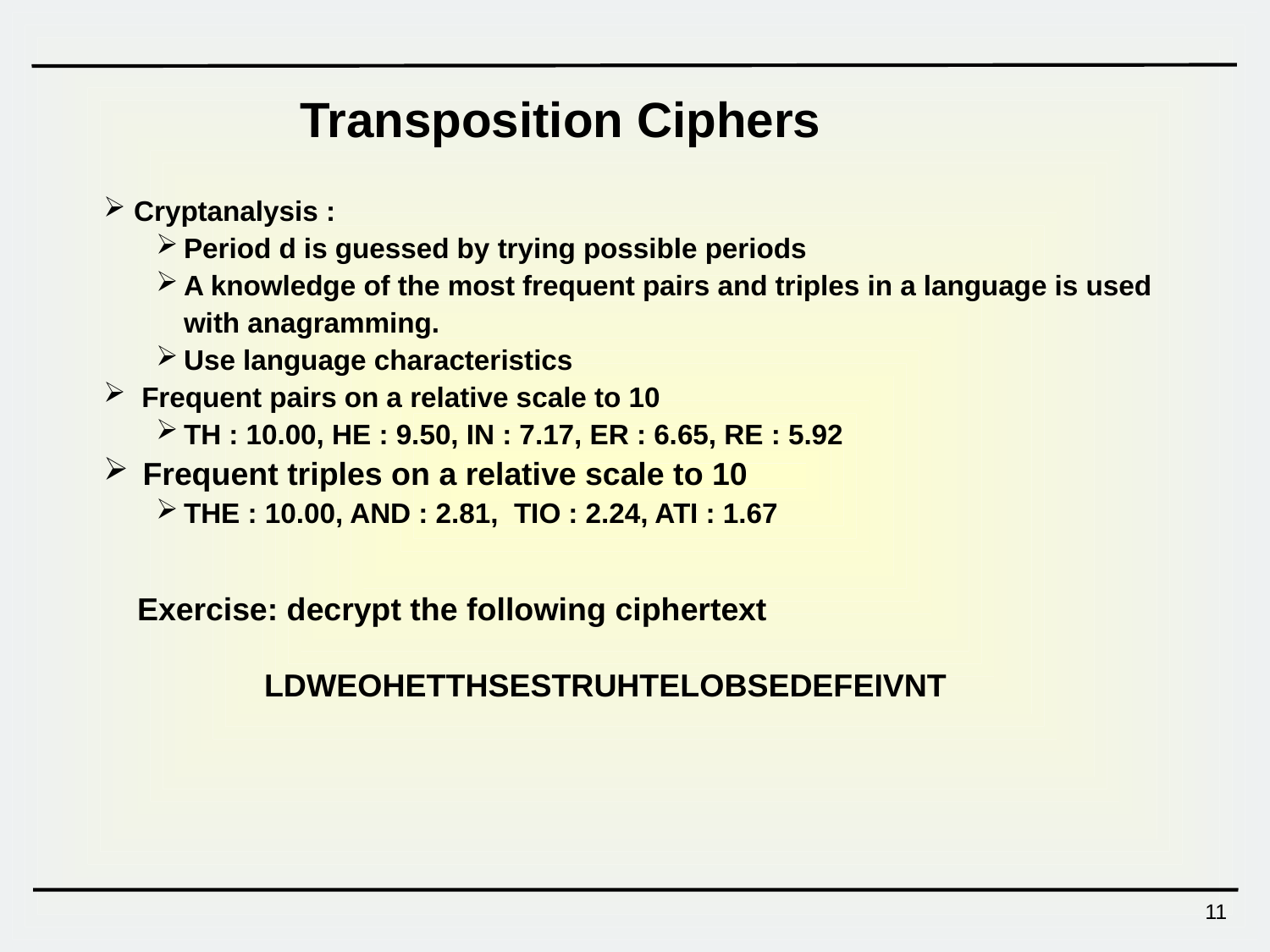

Transposition Ciphers
Cryptanalysis :
Period d is guessed by trying possible periods
A knowledge of the most frequent pairs and triples in a language is used with anagramming.
Use language characteristics
 Frequent pairs on a relative scale to 10
TH : 10.00, HE : 9.50, IN : 7.17, ER : 6.65, RE : 5.92
 Frequent triples on a relative scale to 10
THE : 10.00, AND : 2.81,  TIO : 2.24, ATI : 1.67
Exercise: decrypt the following ciphertext

	LDWEOHETTHSESTRUHTELOBSEDEFEIVNT

11